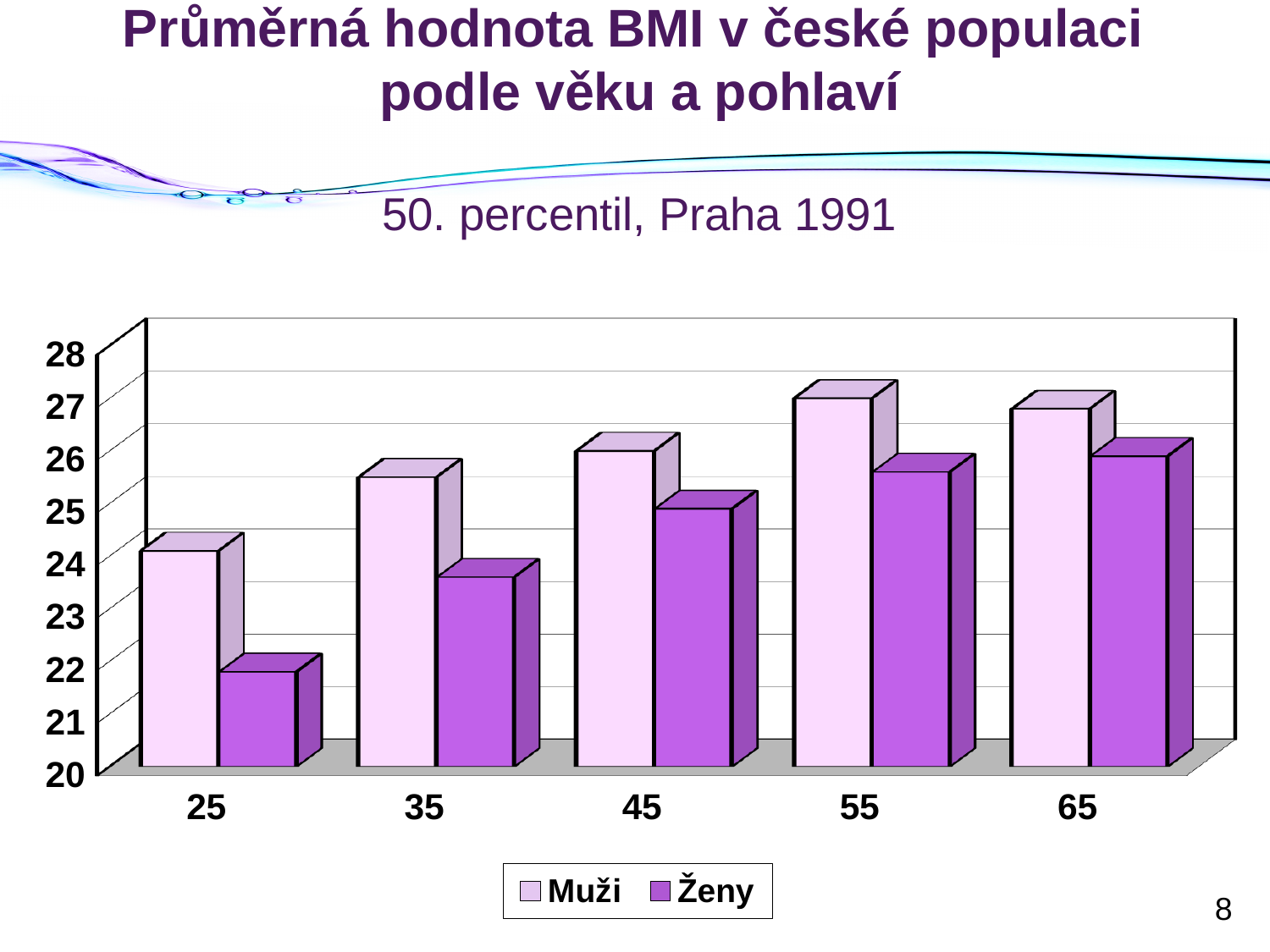

# Průměrná hodnota BMI v české populaci podle věku a pohlaví 50. percentil, Praha 1991

[unsupported chart]

8